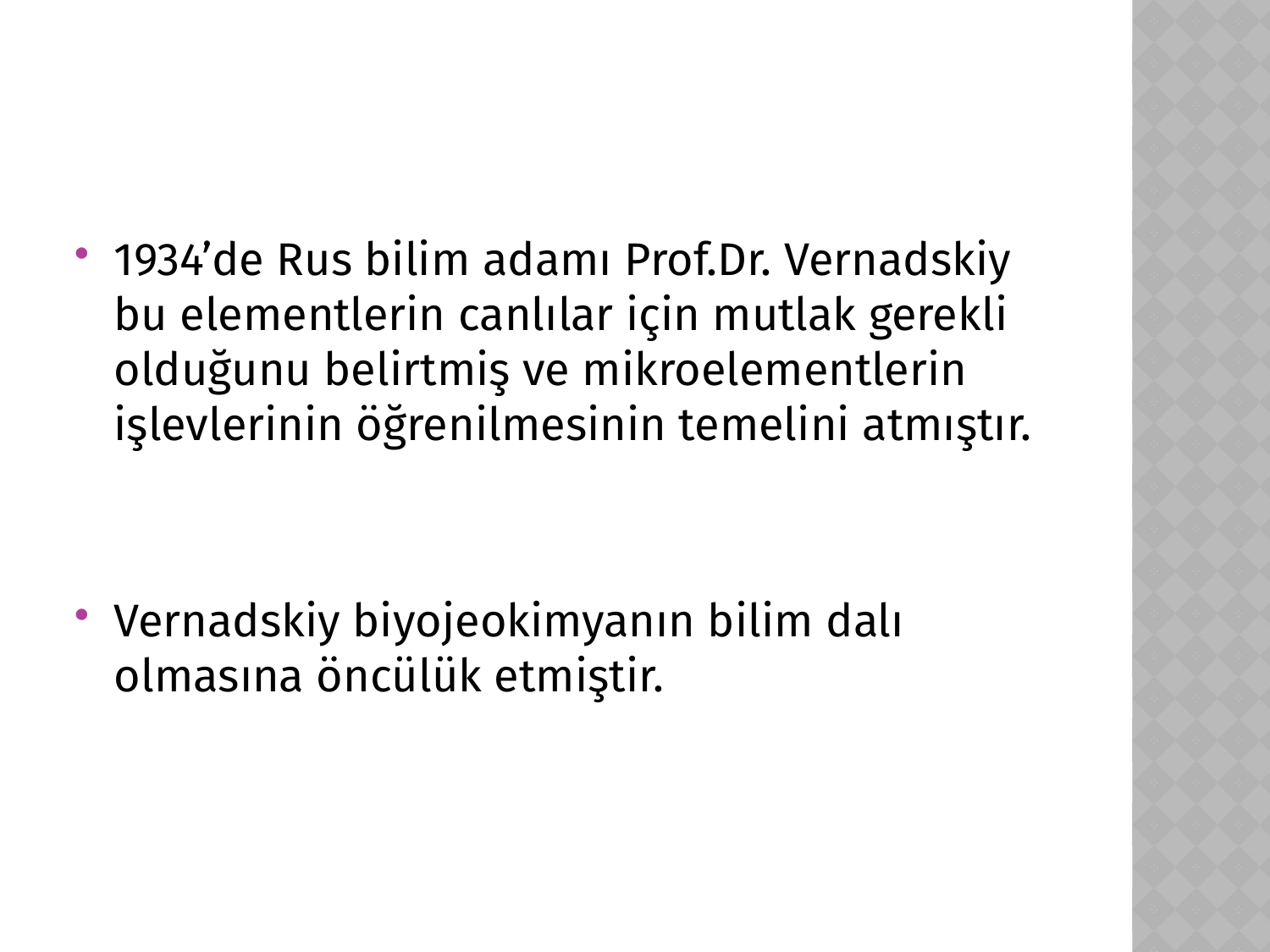

#
1934’de Rus bilim adamı Prof.Dr. Vernadskiy  bu elementlerin canlılar için mutlak gerekli olduğunu belirtmiş ve mikroelementlerin işlevlerinin öğrenilmesinin temelini atmıştır.

Vernadskiy biyojeokimyanın bilim dalı olmasına öncülük etmiştir.